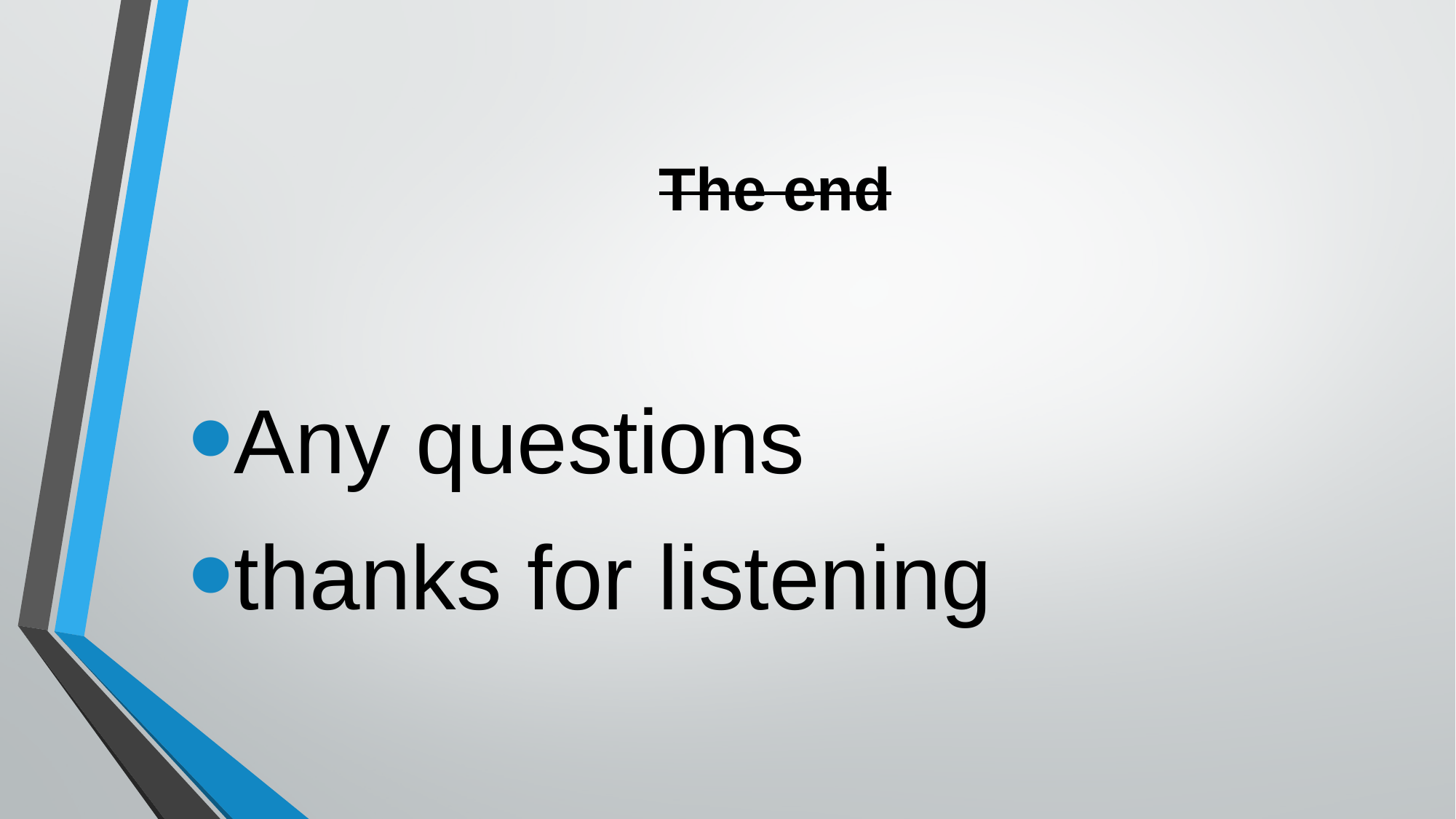

# The end
Any questions
thanks for listening